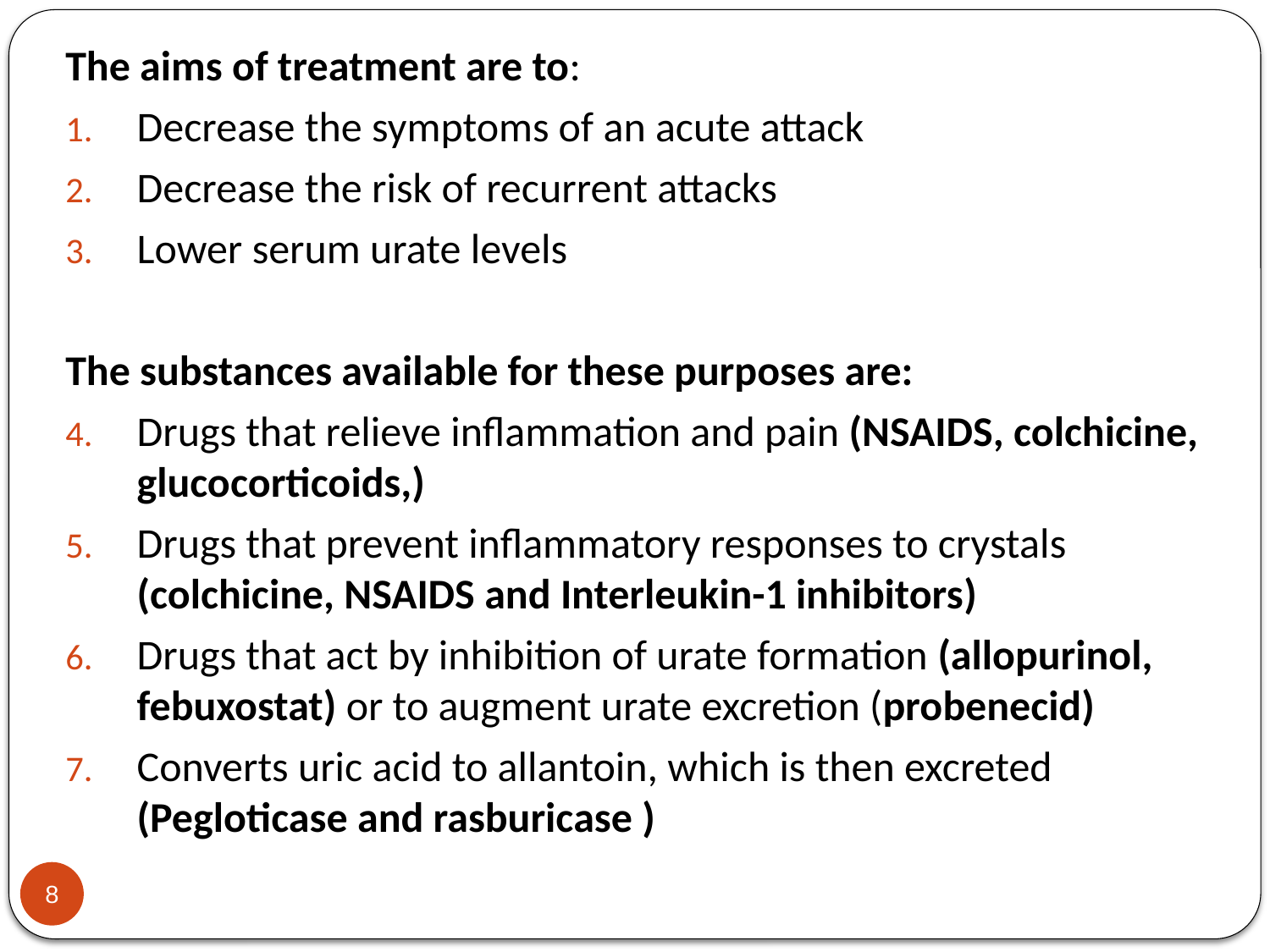

The aims of treatment are to:
Decrease the symptoms of an acute attack
Decrease the risk of recurrent attacks
Lower serum urate levels

The substances available for these purposes are:
Drugs that relieve inflammation and pain (NSAIDS, colchicine, glucocorticoids,)
Drugs that prevent inflammatory responses to crystals (colchicine, NSAIDS and Interleukin-1 inhibitors)
Drugs that act by inhibition of urate formation (allopurinol, febuxostat) or to augment urate excretion (probenecid)
Converts uric acid to allantoin, which is then excreted (Pegloticase and rasburicase )

8